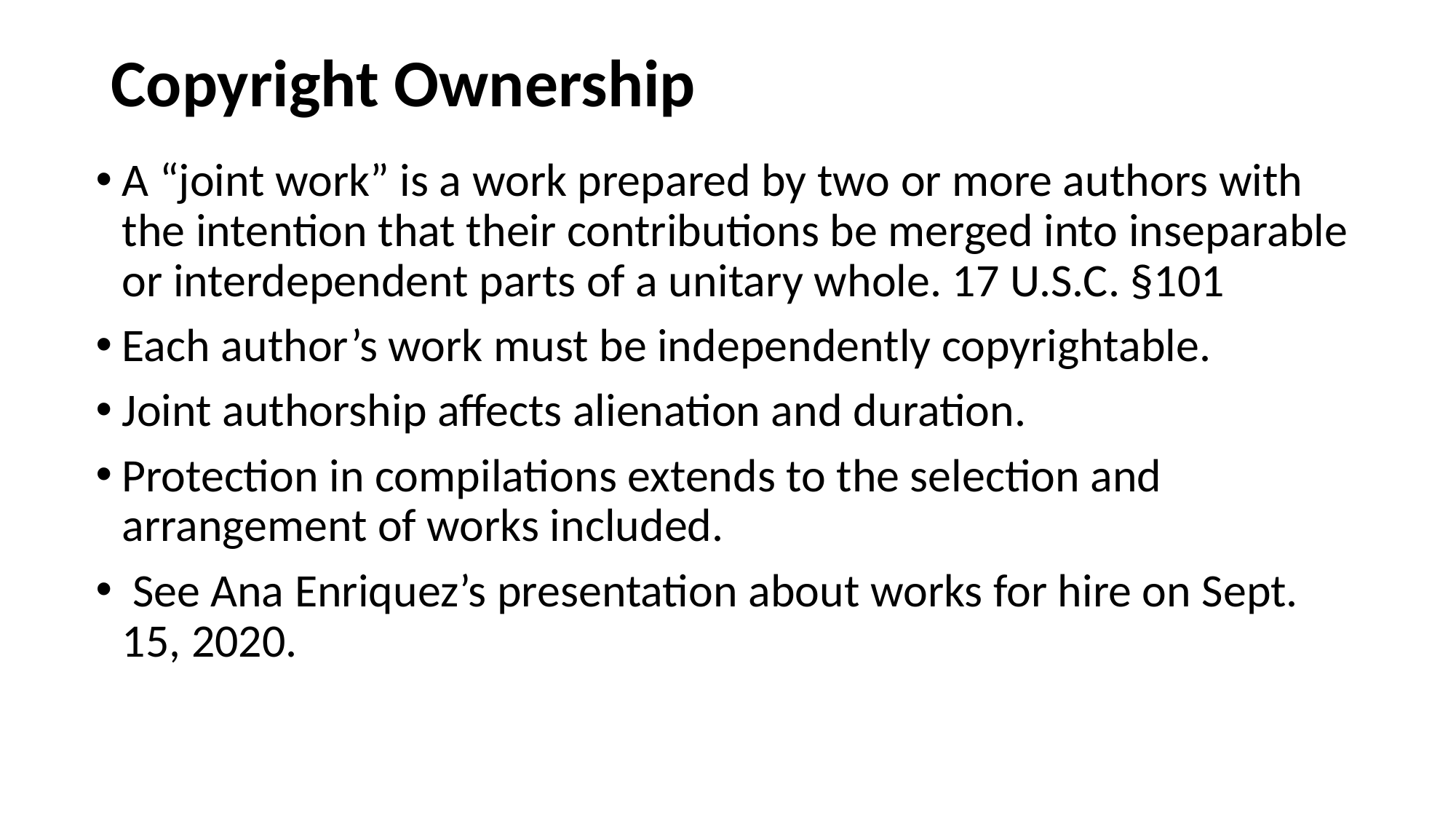

# Copyright Ownership
A “joint work” is a work prepared by two or more authors with the intention that their contributions be merged into inseparable or interdependent parts of a unitary whole. 17 U.S.C. §101
Each author’s work must be independently copyrightable.
Joint authorship affects alienation and duration.
Protection in compilations extends to the selection and arrangement of works included.
 See Ana Enriquez’s presentation about works for hire on Sept. 15, 2020.